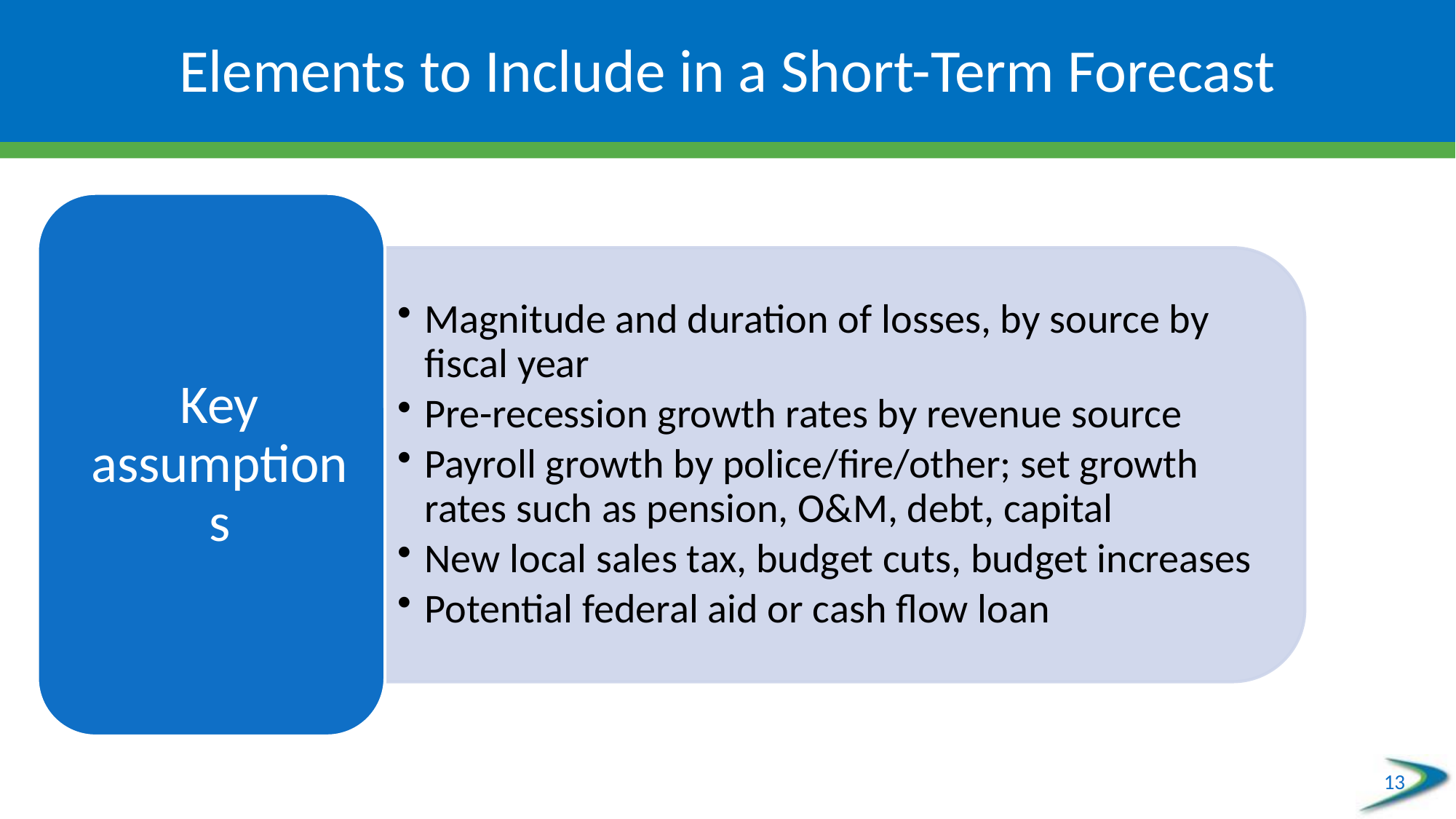

# Elements to Include in a Short-Term Forecast
Magnitude and duration of losses, by source by fiscal year
Pre-recession growth rates by revenue source
Payroll growth by police/fire/other; set growth rates such as pension, O&M, debt, capital
New local sales tax, budget cuts, budget increases
Potential federal aid or cash flow loan
Key assumptions
13